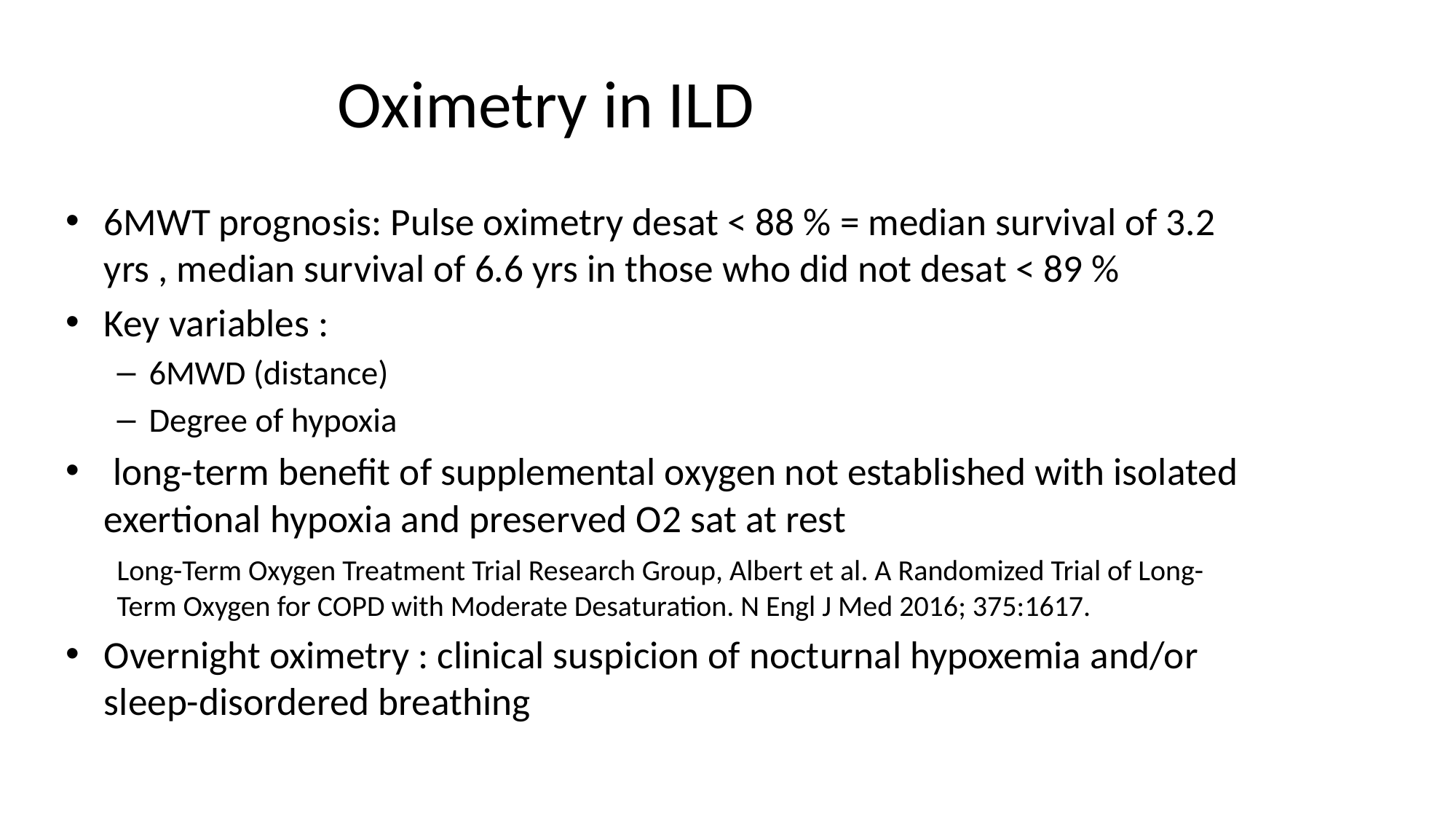

# Oximetry in ILD
6MWT prognosis: Pulse oximetry desat < 88 % = median survival of 3.2 yrs , median survival of 6.6 yrs in those who did not desat < 89 %
Key variables :
6MWD (distance)
Degree of hypoxia
 long-term benefit of supplemental oxygen not established with isolated exertional hypoxia and preserved O2 sat at rest
	Long-Term Oxygen Treatment Trial Research Group, Albert et al. A Randomized Trial of Long-Term Oxygen for COPD with Moderate Desaturation. N Engl J Med 2016; 375:1617.
Overnight oximetry : clinical suspicion of nocturnal hypoxemia and/or sleep-disordered breathing